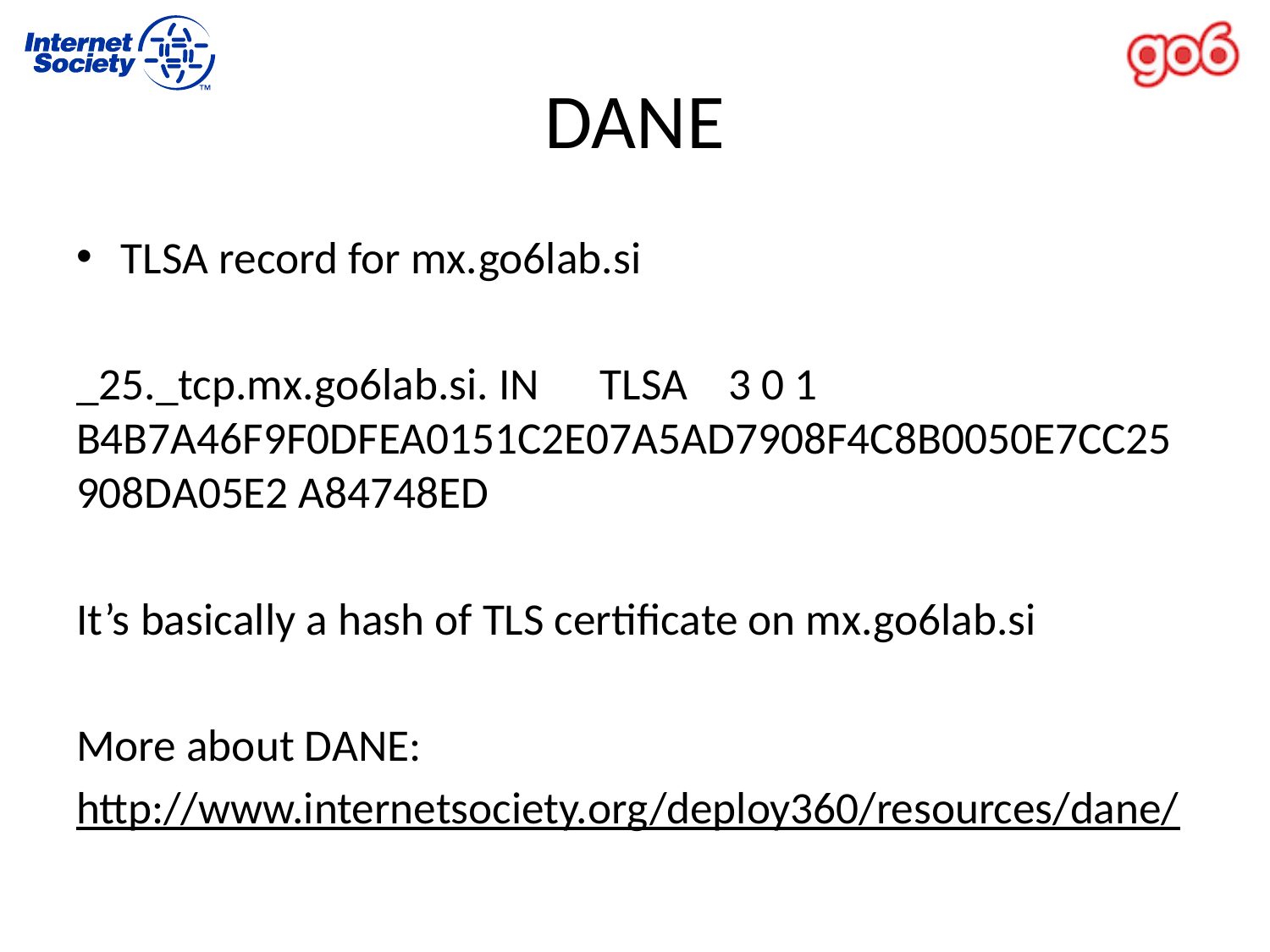

# DANE
TLSA record for mx.go6lab.si

_25._tcp.mx.go6lab.si. IN      TLSA    3 0 1 B4B7A46F9F0DFEA0151C2E07A5AD7908F4C8B0050E7CC25908DA05E2 A84748ED

It’s basically a hash of TLS certificate on mx.go6lab.si

More about DANE:
http://www.internetsociety.org/deploy360/resources/dane/